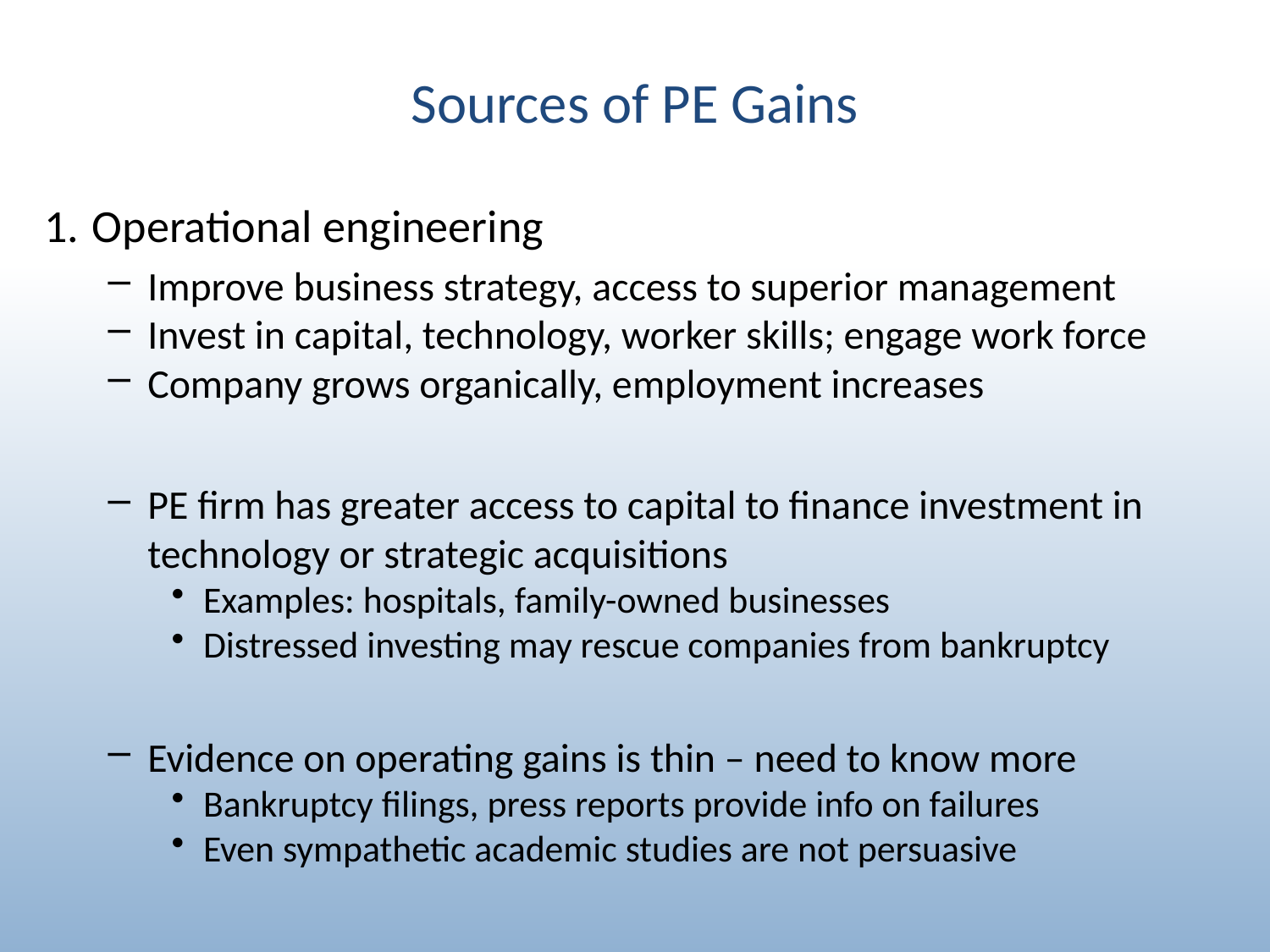

# Sources of PE Gains
Operational engineering

Improve business strategy, access to superior management
Invest in capital, technology, worker skills; engage work force
Company grows organically, employment increases

PE firm has greater access to capital to finance investment in technology or strategic acquisitions
Examples: hospitals, family-owned businesses
Distressed investing may rescue companies from bankruptcy

Evidence on operating gains is thin – need to know more
Bankruptcy filings, press reports provide info on failures
Even sympathetic academic studies are not persuasive